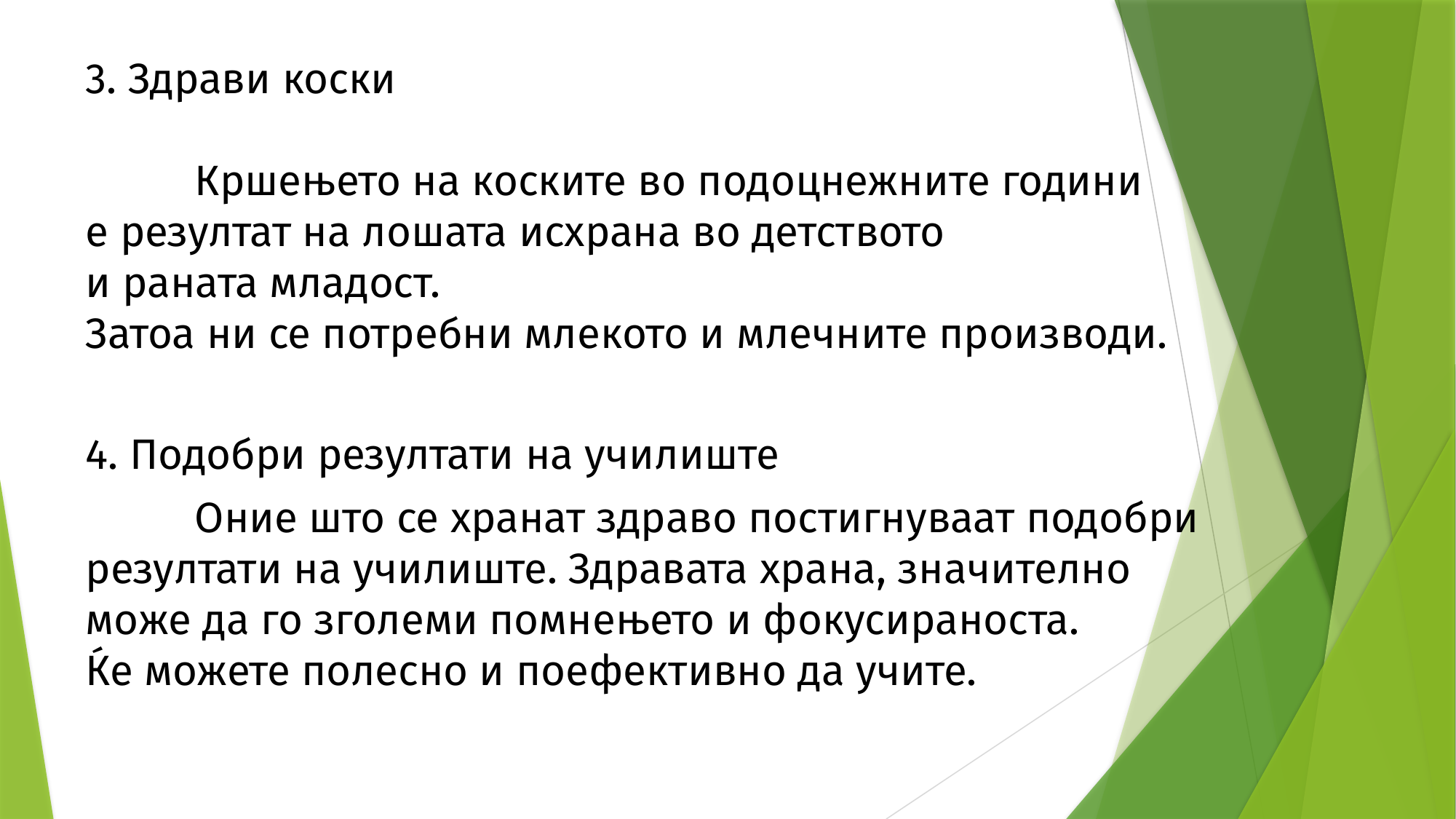

3. Здрави коски

	Кршењето на коските во подоцнежните години
е резултат на лошата исхрана во детството
и раната младост.
Затоа ни се потребни млекото и млечните производи.

4. Подобри резултати на училиште
	Оние што се хранат здраво постигнуваат подобри резултати на училиште. Здравата храна, значително
може да го зголеми помнењето и фокусираноста.
Ќе можете полесно и поефективно да учите.